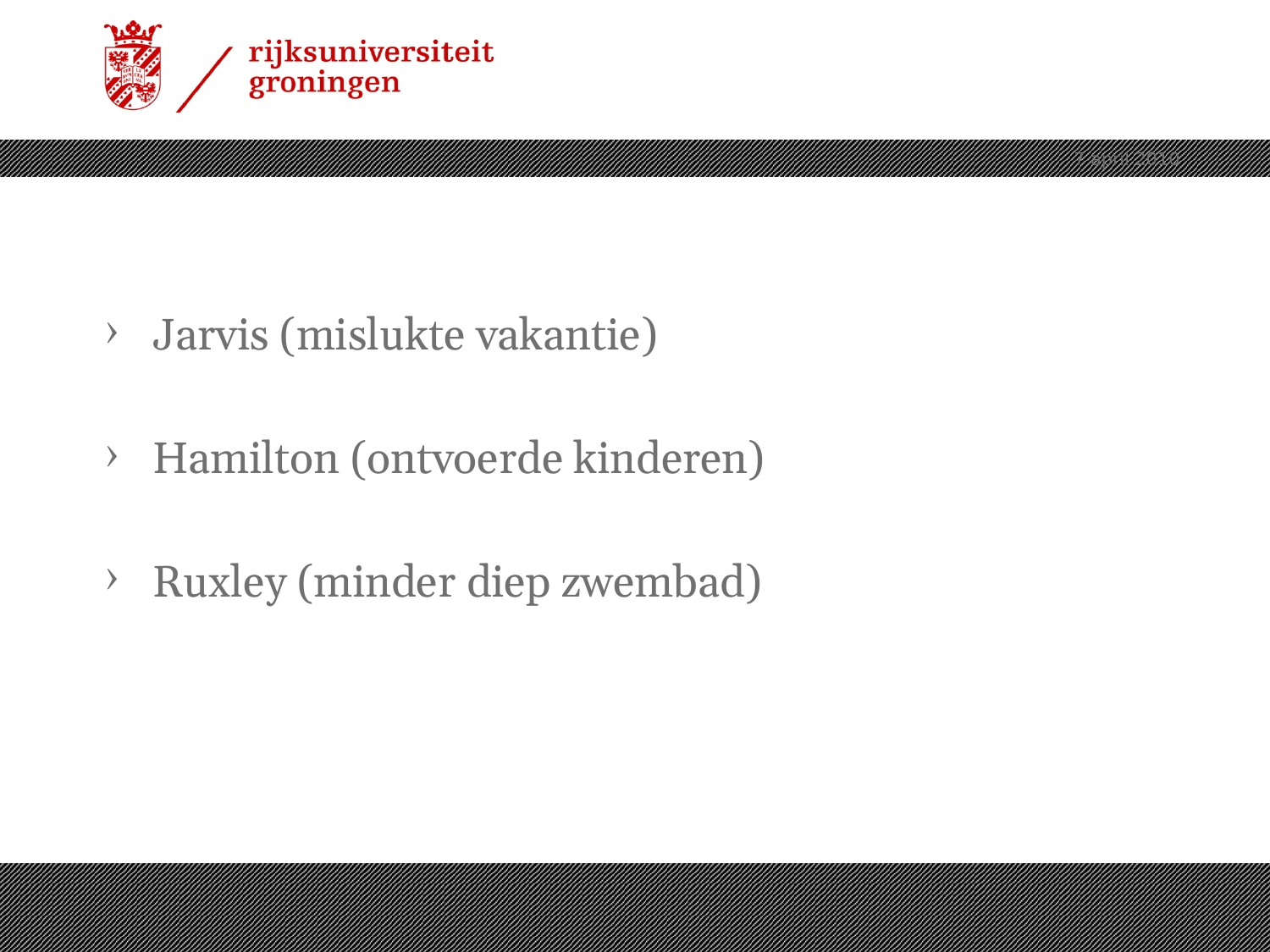

7 april 2010
#
Jarvis (mislukte vakantie)

Hamilton (ontvoerde kinderen)

Ruxley (minder diep zwembad)